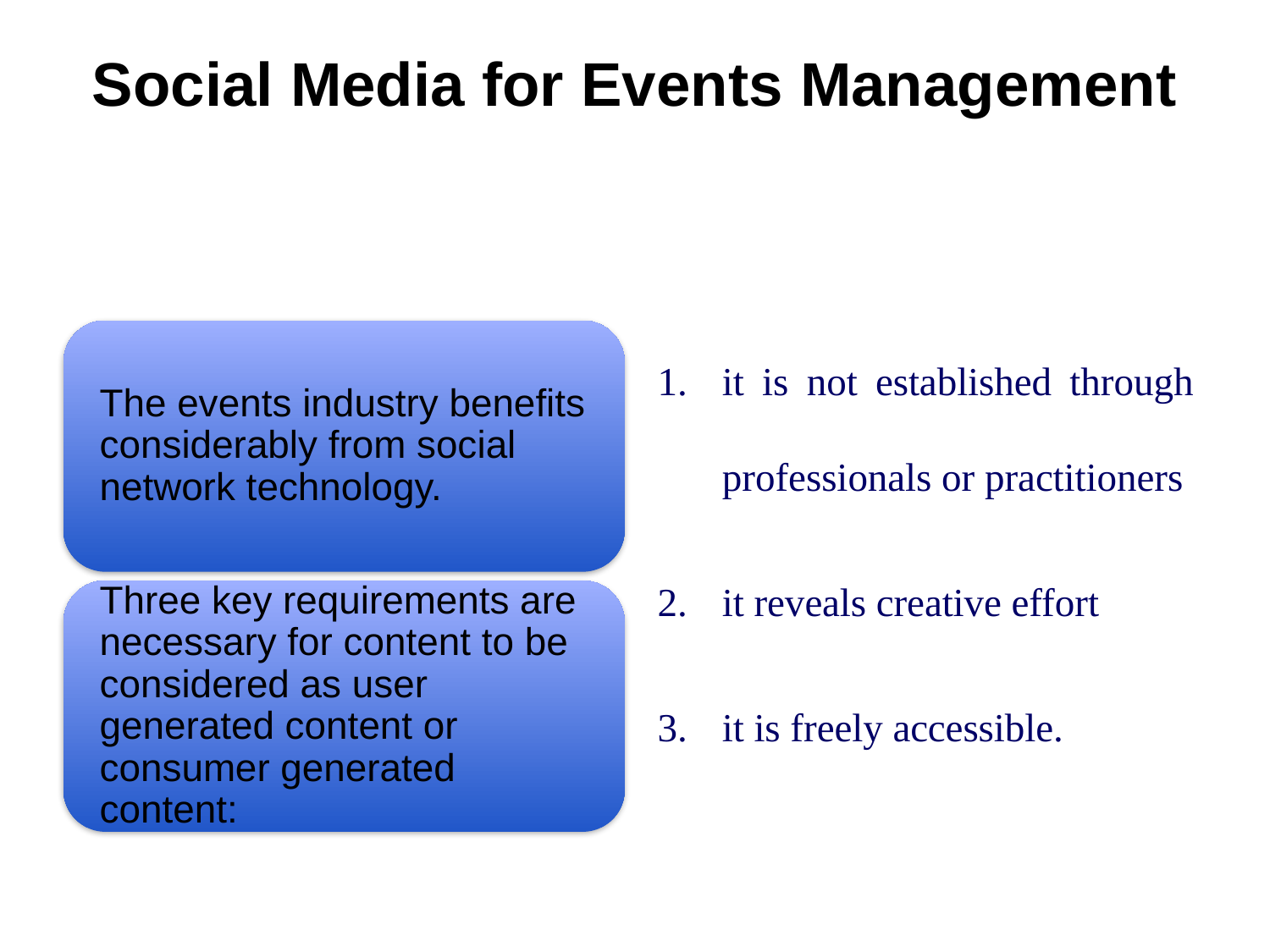

# Social Media for Events Management
The events industry benefits considerably from social network technology.
Three key requirements are necessary for content to be considered as user generated content or consumer generated content:
it is not established through professionals or practitioners
it reveals creative effort
it is freely accessible.